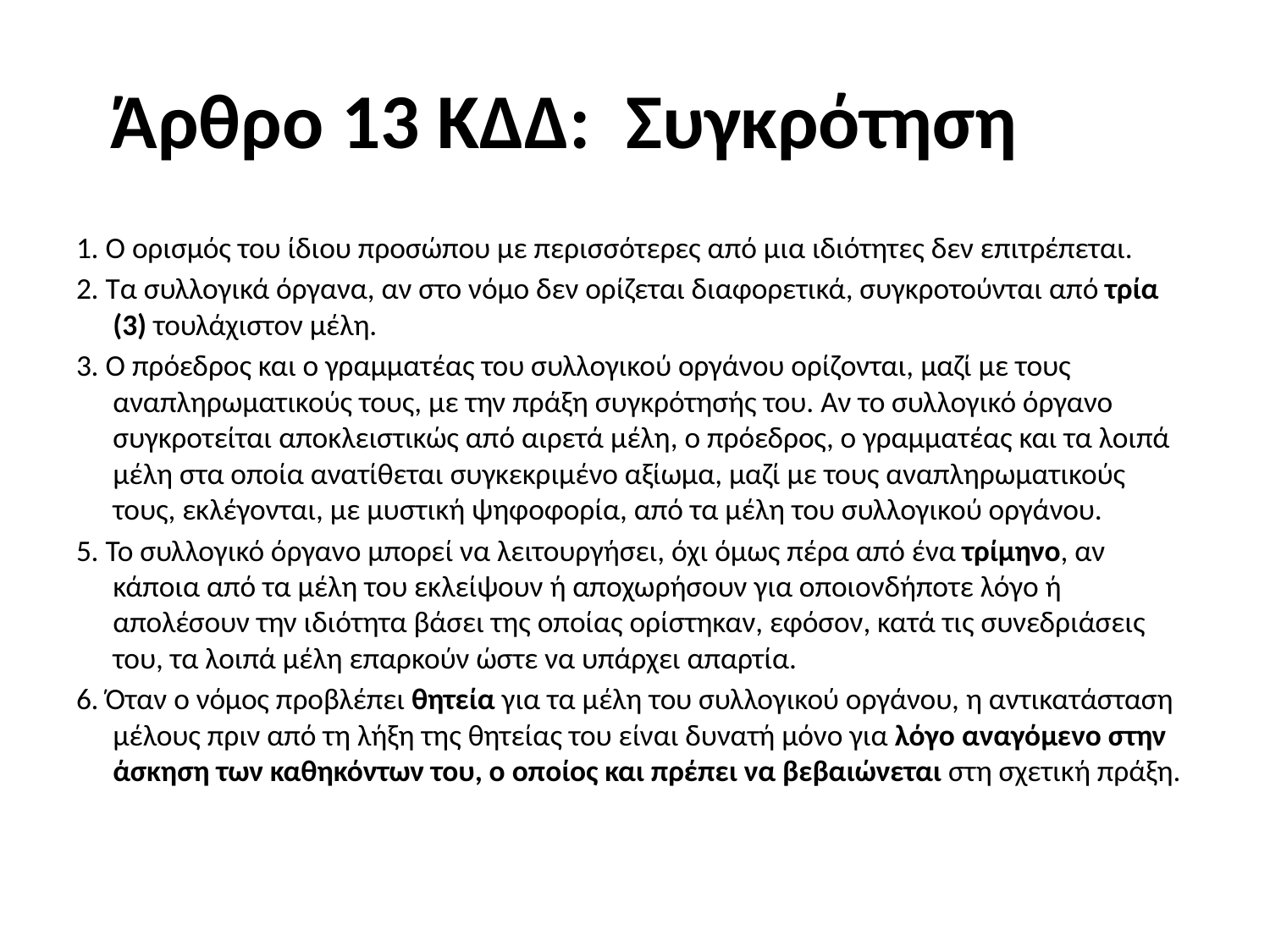

# Άρθρο 13 ΚΔΔ:  Συγκρότηση
1. Ο ορισμός του ίδιου προσώπου με περισσότερες από μια ιδιότητες δεν επιτρέπεται.
2. Τα συλλογικά όργανα, αν στο νόμο δεν ορίζεται διαφορετικά, συγκροτούνται από τρία (3) τουλάχιστον μέλη.
3. Ο πρόεδρος και ο γραμματέας του συλλογικού οργάνου ορίζονται, μαζί με τους αναπληρωματικούς τους, με την πράξη συγκρότησής του. Αν το συλλογικό όργανο συγκροτείται αποκλειστικώς από αιρετά μέλη, ο πρόεδρος, ο γραμματέας και τα λοιπά μέλη στα οποία ανατίθεται συγκεκριμένο αξίωμα, μαζί με τους αναπληρωματικούς τους, εκλέγονται, με μυστική ψηφοφορία, από τα μέλη του συλλογικού οργάνου.
5. Το συλλογικό όργανο μπορεί να λειτουργήσει, όχι όμως πέρα από ένα τρίμηνο, αν κάποια από τα μέλη του εκλείψουν ή αποχωρήσουν για οποιονδήποτε λόγο ή απολέσουν την ιδιότητα βάσει της οποίας ορίστηκαν, εφόσον, κατά τις συνεδριάσεις του, τα λοιπά μέλη επαρκούν ώστε να υπάρχει απαρτία.
6. Όταν ο νόμος προβλέπει θητεία για τα μέλη του συλλογικού οργάνου, η αντικατάσταση μέλους πριν από τη λήξη της θητείας του είναι δυνατή μόνο για λόγο αναγόμενο στην άσκηση των καθηκόντων του, ο οποίος και πρέπει να βεβαιώνεται στη σχετική πράξη.